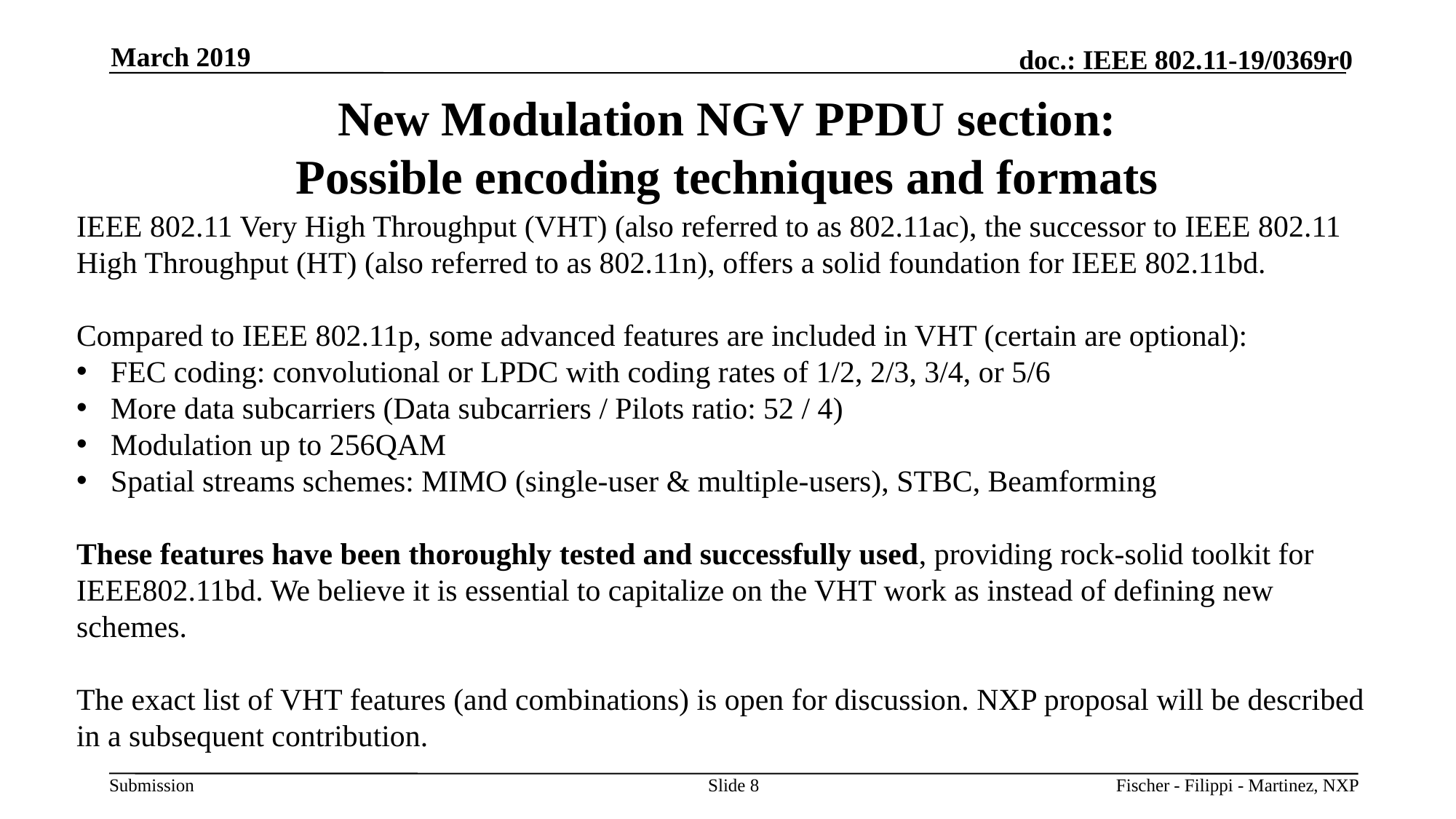

March 2019
# New Modulation NGV PPDU section: Possible encoding techniques and formats
IEEE 802.11 Very High Throughput (VHT) (also referred to as 802.11ac), the successor to IEEE 802.11 High Throughput (HT) (also referred to as 802.11n), offers a solid foundation for IEEE 802.11bd.

Compared to IEEE 802.11p, some advanced features are included in VHT (certain are optional):
FEC coding: convolutional or LPDC with coding rates of 1/2, 2/3, 3/4, or 5/6
More data subcarriers (Data subcarriers / Pilots ratio: 52 / 4)
Modulation up to 256QAM
Spatial streams schemes: MIMO (single-user & multiple-users), STBC, Beamforming

These features have been thoroughly tested and successfully used, providing rock-solid toolkit for IEEE802.11bd. We believe it is essential to capitalize on the VHT work as instead of defining new schemes.

The exact list of VHT features (and combinations) is open for discussion. NXP proposal will be described in a subsequent contribution.
Slide 8
Fischer - Filippi - Martinez, NXP